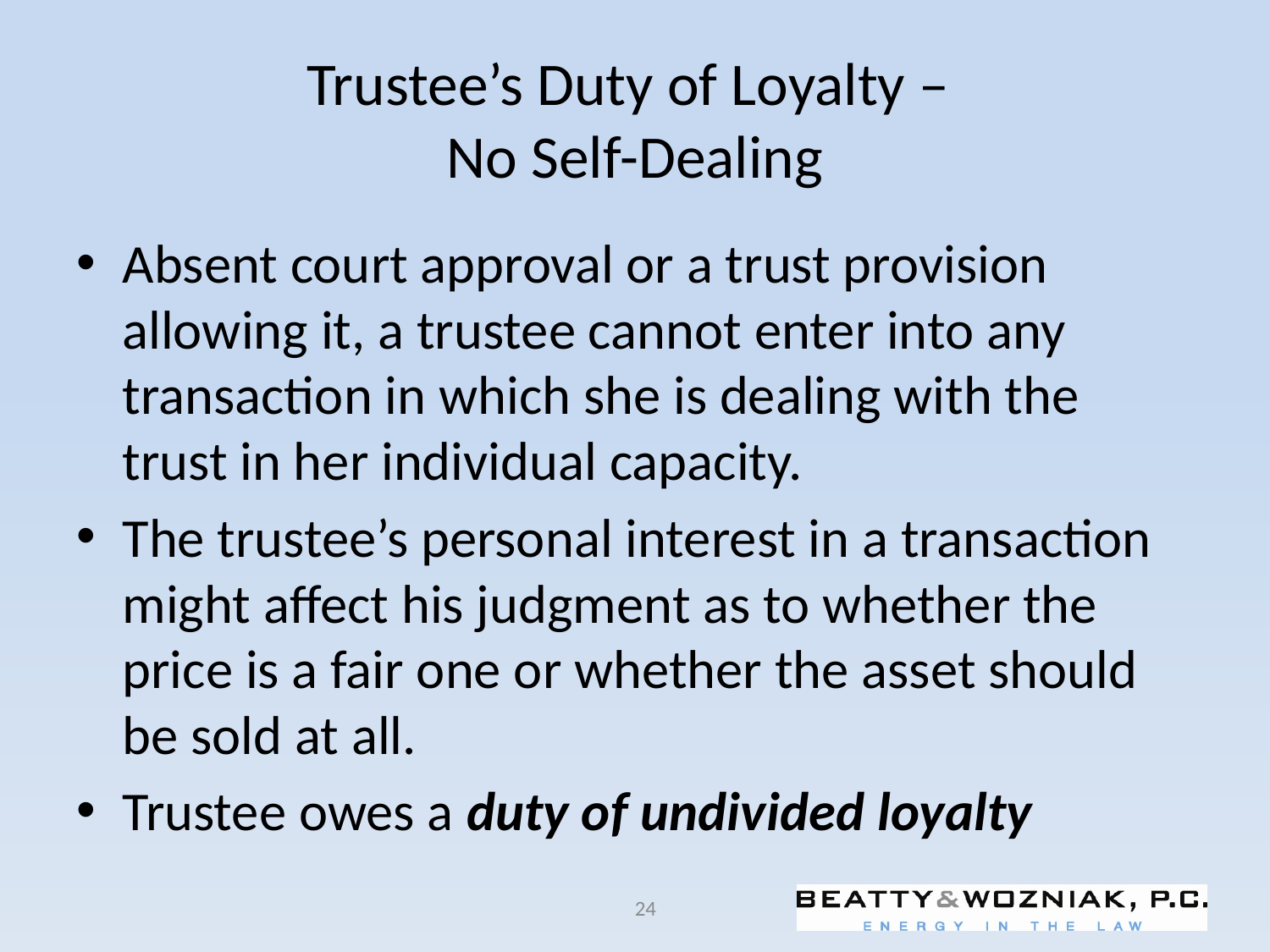

# Trustee’s Duty of Loyalty – No Self-Dealing
Absent court approval or a trust provision allowing it, a trustee cannot enter into any transaction in which she is dealing with the trust in her individual capacity.
The trustee’s personal interest in a transaction might affect his judgment as to whether the price is a fair one or whether the asset should be sold at all.
Trustee owes a duty of undivided loyalty
24